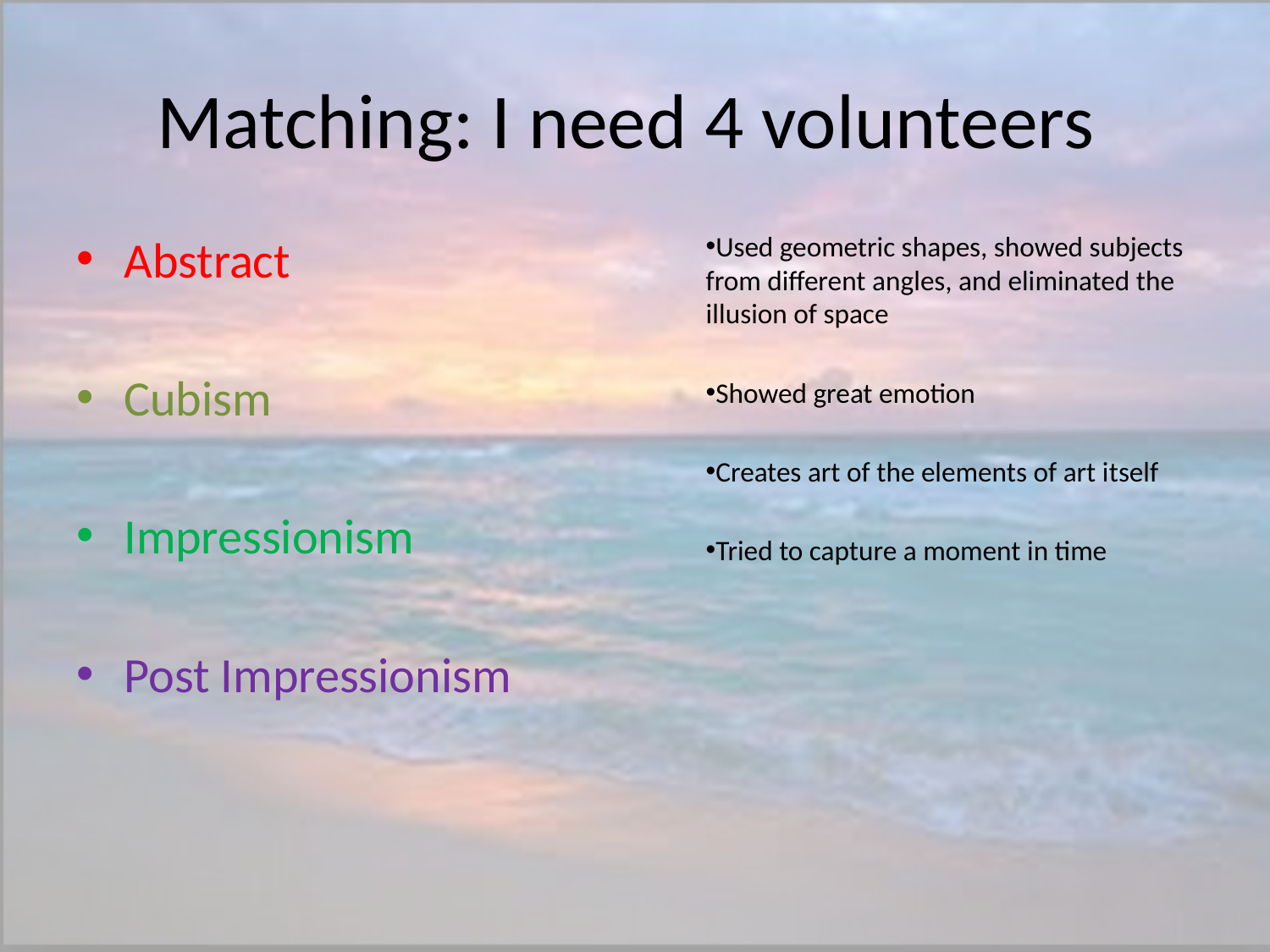

# Matching: I need 4 volunteers
Abstract

Cubism

Impressionism

Post Impressionism
Used geometric shapes, showed subjects from different angles, and eliminated the illusion of space

Showed great emotion

Creates art of the elements of art itself

Tried to capture a moment in time